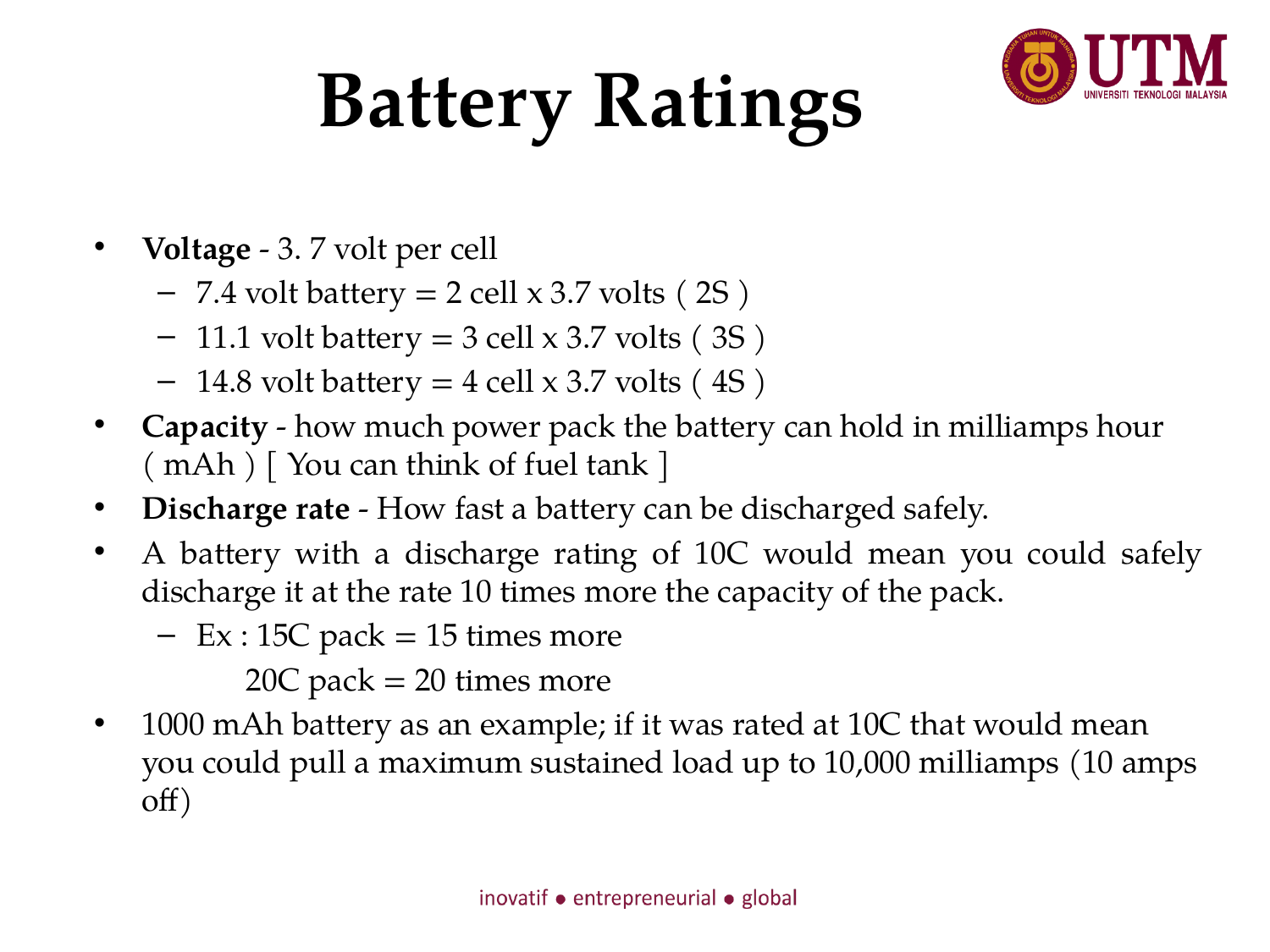

# Battery Ratings
Voltage - 3. 7 volt per cell
7.4 volt battery = 2 cell x 3.7 volts ( 2S )
11.1 volt battery = 3 cell x 3.7 volts ( 3S )
14.8 volt battery = 4 cell x 3.7 volts ( 4S )
Capacity - how much power pack the battery can hold in milliamps hour     ( mAh ) [ You can think of fuel tank ]
Discharge rate - How fast a battery can be discharged safely.
A battery with a discharge rating of 10C would mean you could safely discharge it at the rate 10 times more the capacity of the pack.
Ex : 15C pack = 15 times more
           20C pack = 20 times more
1000 mAh battery as an example; if it was rated at 10C that would mean you could pull a maximum sustained load up to 10,000 milliamps (10 amps off)